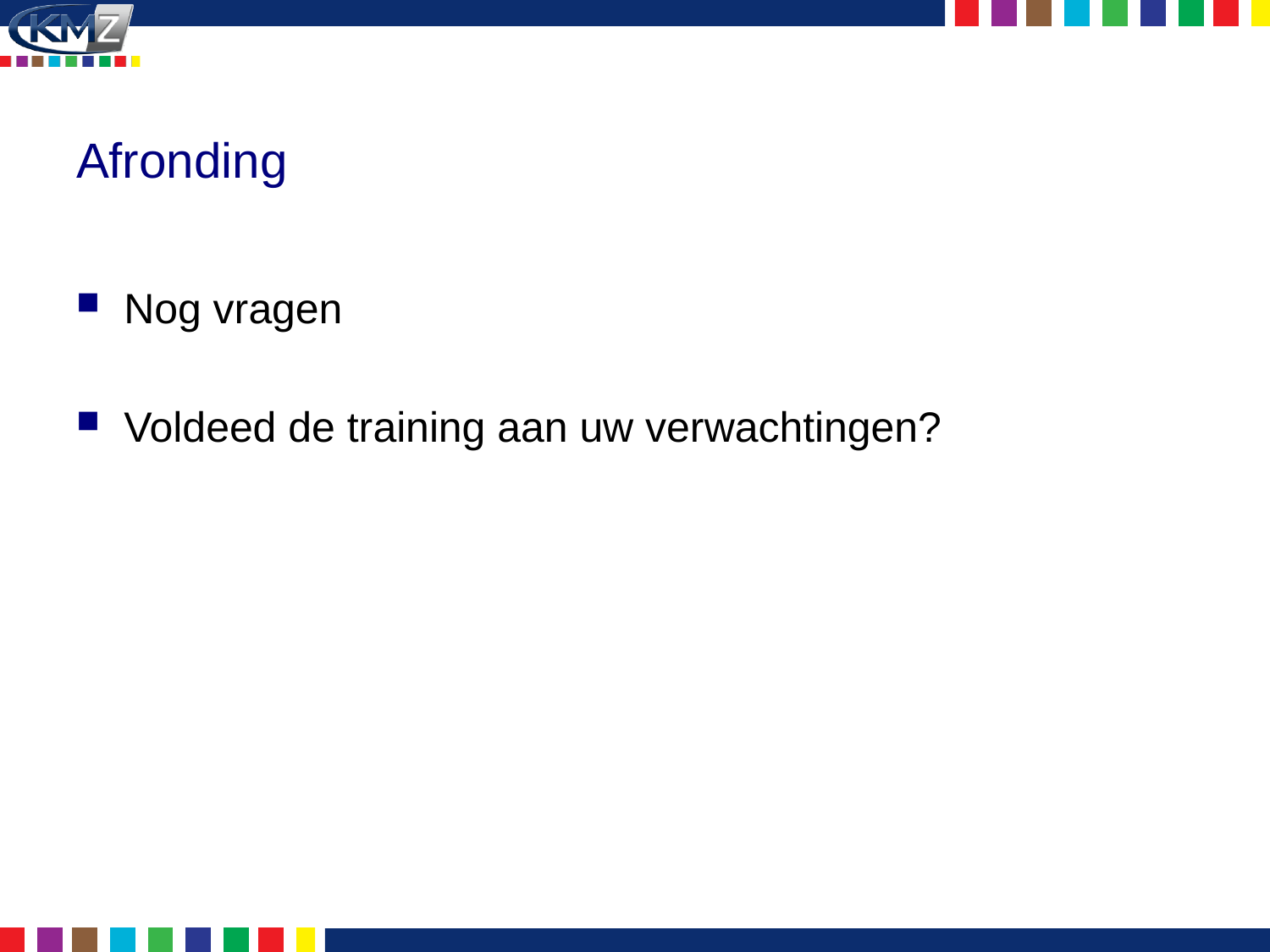

# Afronding
Nog vragen

Voldeed de training aan uw verwachtingen?